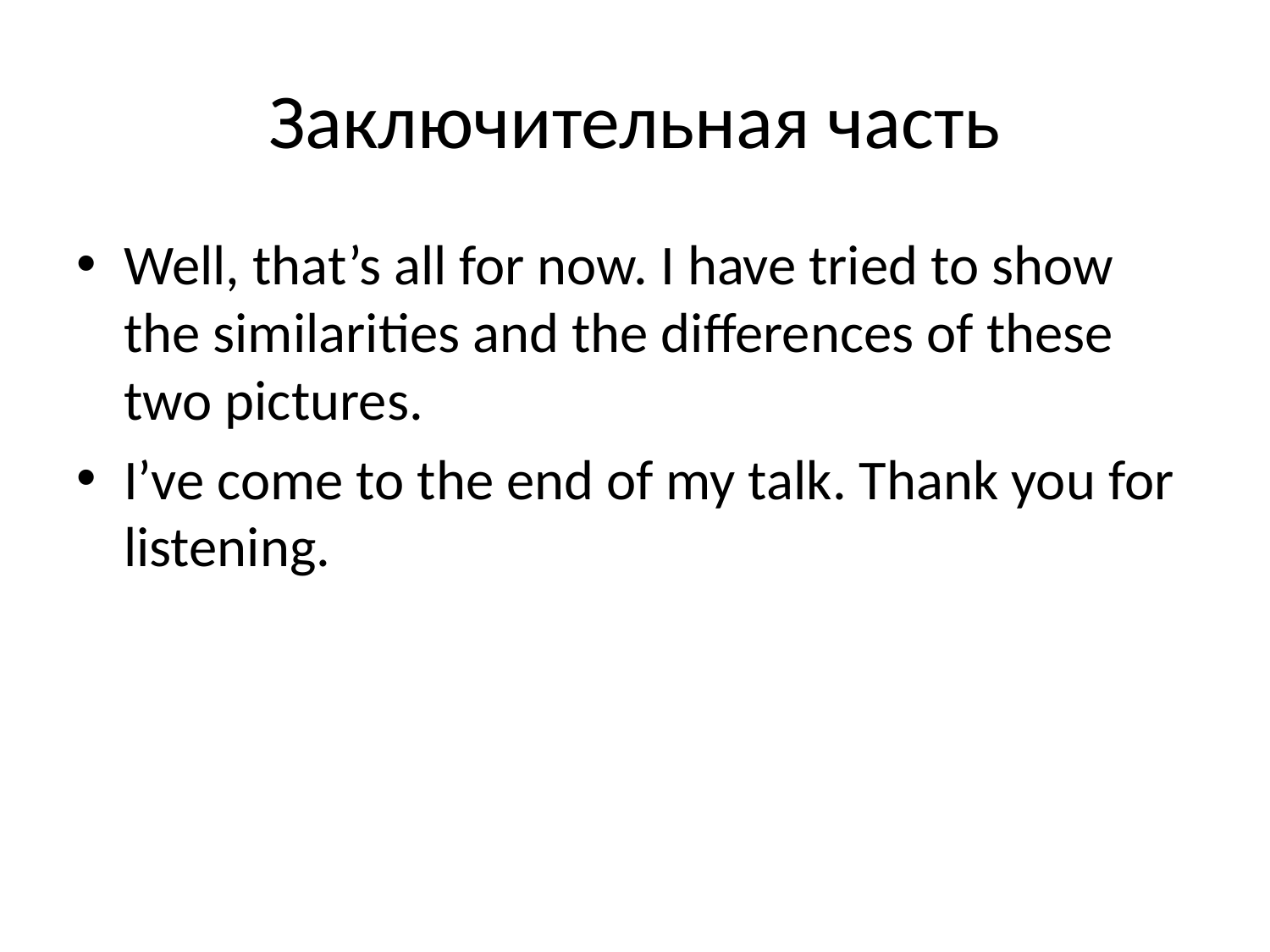

# Заключительная часть
Well, that’s all for now. I have tried to show the similarities and the differences of these two pictures.
I’ve come to the end of my talk. Thank you for listening.